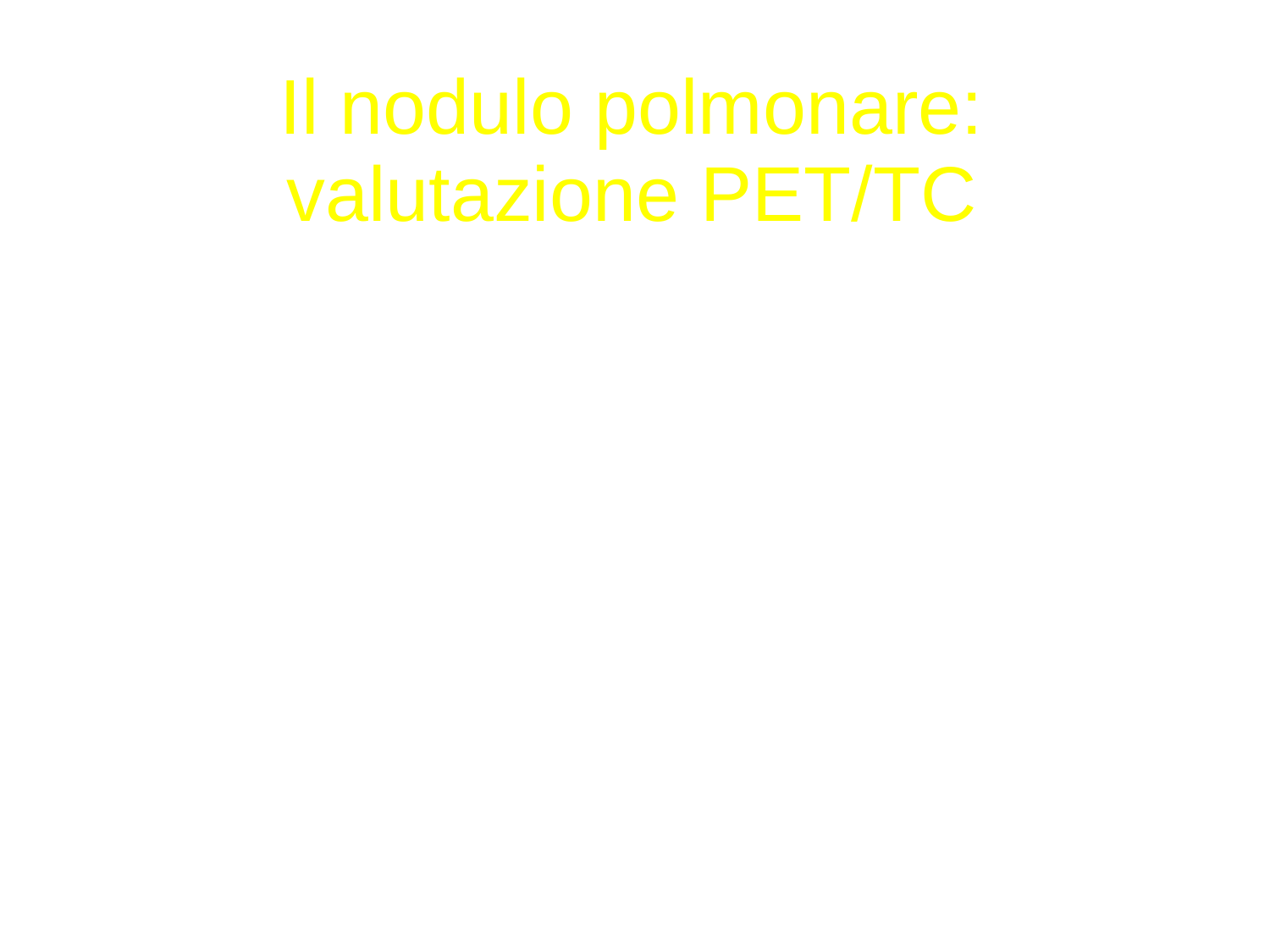

# Il nodulo polmonare: valutazione PET/TC

E.Cossalter – M. Bertoli
A. O. Spedali Civili di Brescia
U. O. Medicina Nucleare ed Imaging Molecolare
Direttore Prof. R. Giubbini

Breno,1 Giugno 2013